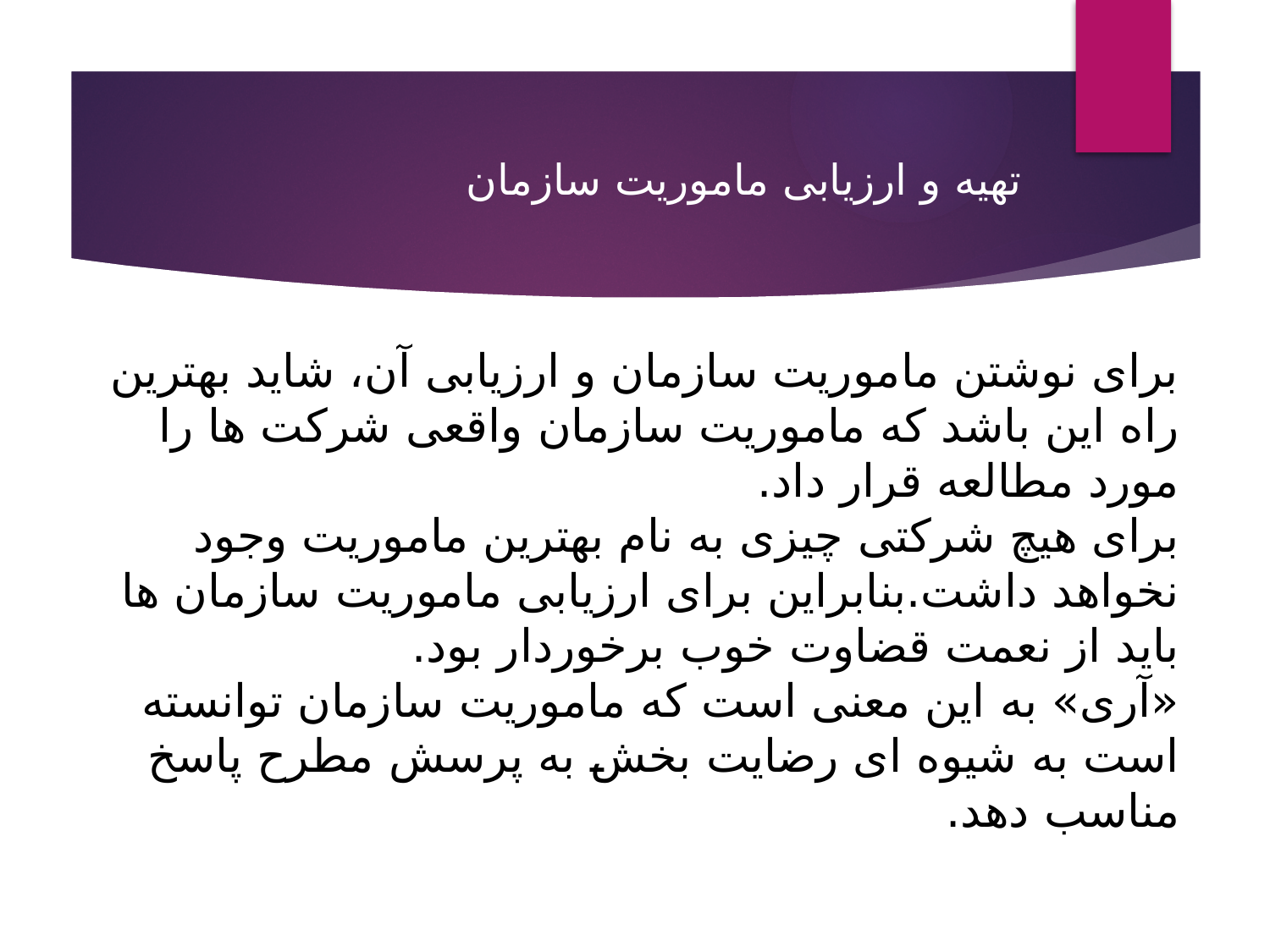

# تهیه و ارزیابی ماموریت سازمان
برای نوشتن ماموریت سازمان و ارزیابی آن، شاید بهترین راه این باشد که ماموریت سازمان واقعی شرکت ها را مورد مطالعه قرار داد.
برای هیچ شرکتی چیزی به نام بهترین ماموریت وجود نخواهد داشت.بنابراین برای ارزیابی ماموریت سازمان ها باید از نعمت قضاوت خوب برخوردار بود.
«آری» به این معنی است که ماموریت سازمان توانسته است به شیوه ای رضایت بخش به پرسش مطرح پاسخ مناسب دهد.